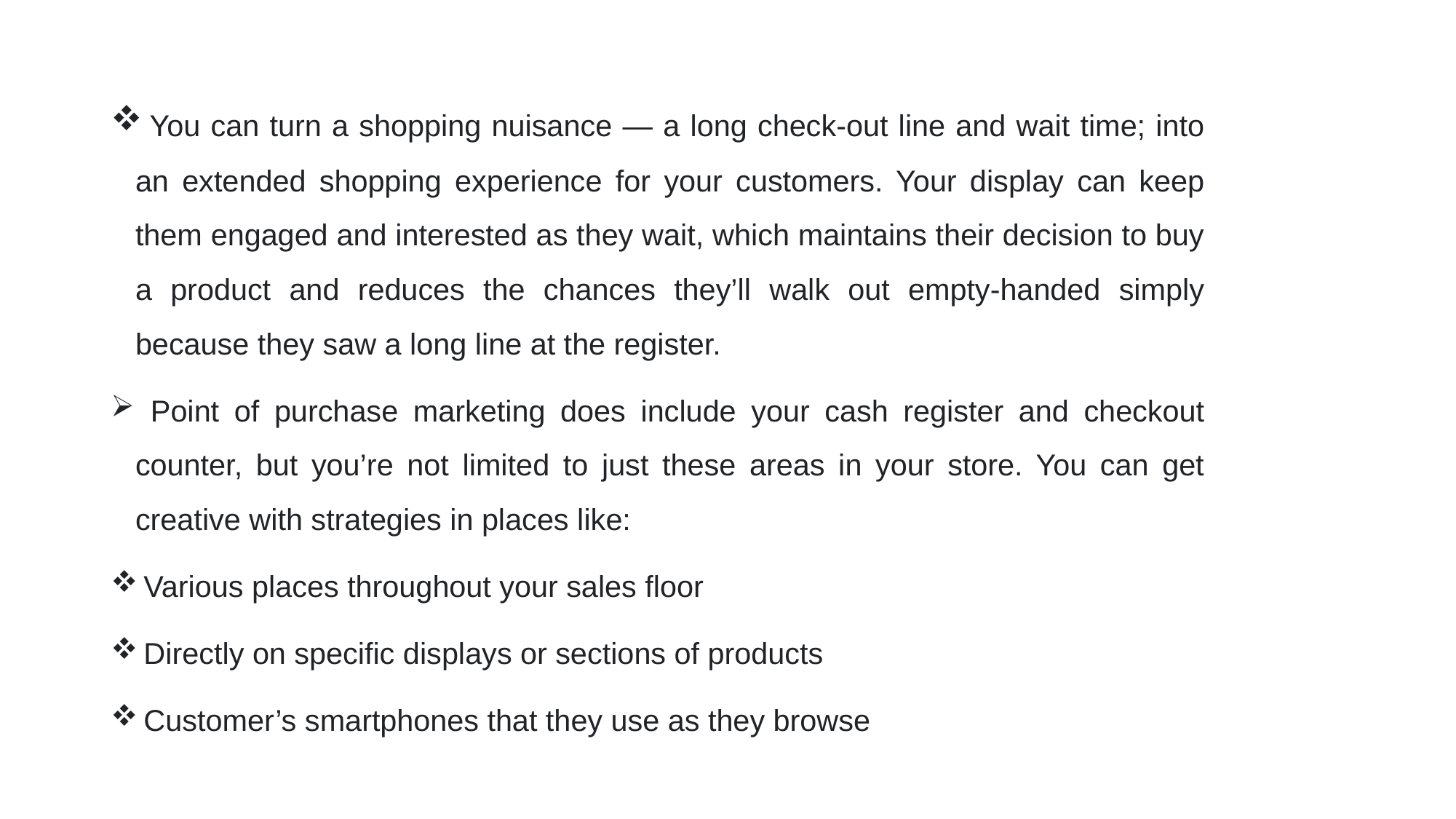

You can turn a shopping nuisance — a long check-out line and wait time; into an extended shopping experience for your customers. Your display can keep them engaged and interested as they wait, which maintains their decision to buy a product and reduces the chances they’ll walk out empty-handed simply because they saw a long line at the register.
 Point of purchase marketing does include your cash register and checkout counter, but you’re not limited to just these areas in your store. You can get creative with strategies in places like:
 Various places throughout your sales floor
 Directly on specific displays or sections of products
 Customer’s smartphones that they use as they browse